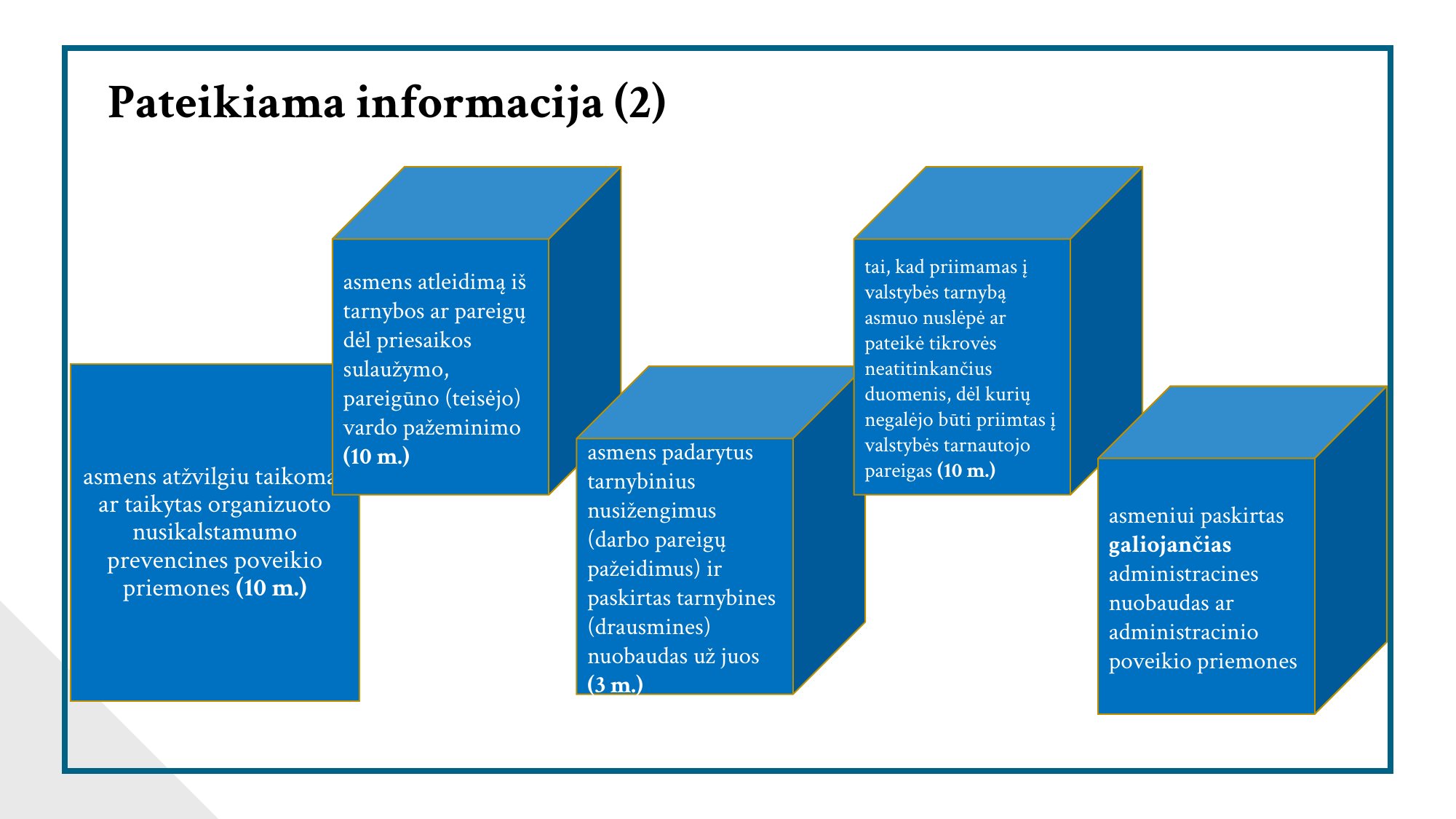

Pateikiama informacija (2)
asmens atleidimą iš tarnybos ar pareigų dėl priesaikos sulaužymo, pareigūno (teisėjo) vardo pažeminimo (10 m.)
tai, kad priimamas į valstybės tarnybą asmuo nuslėpė ar pateikė tikrovės neatitinkančius duomenis, dėl kurių negalėjo būti priimtas į valstybės tarnautojo pareigas (10 m.)

asmens atžvilgiu taikomas ar taikytas organizuoto nusikalstamumo prevencines poveikio priemones (10 m.)

asmens padarytus tarnybinius nusižengimus (darbo pareigų pažeidimus) ir  paskirtas tarnybines (drausmines) nuobaudas už juos (3 m.)
asmeniui paskirtas galiojančias administracines nuobaudas ar administracinio poveikio priemones